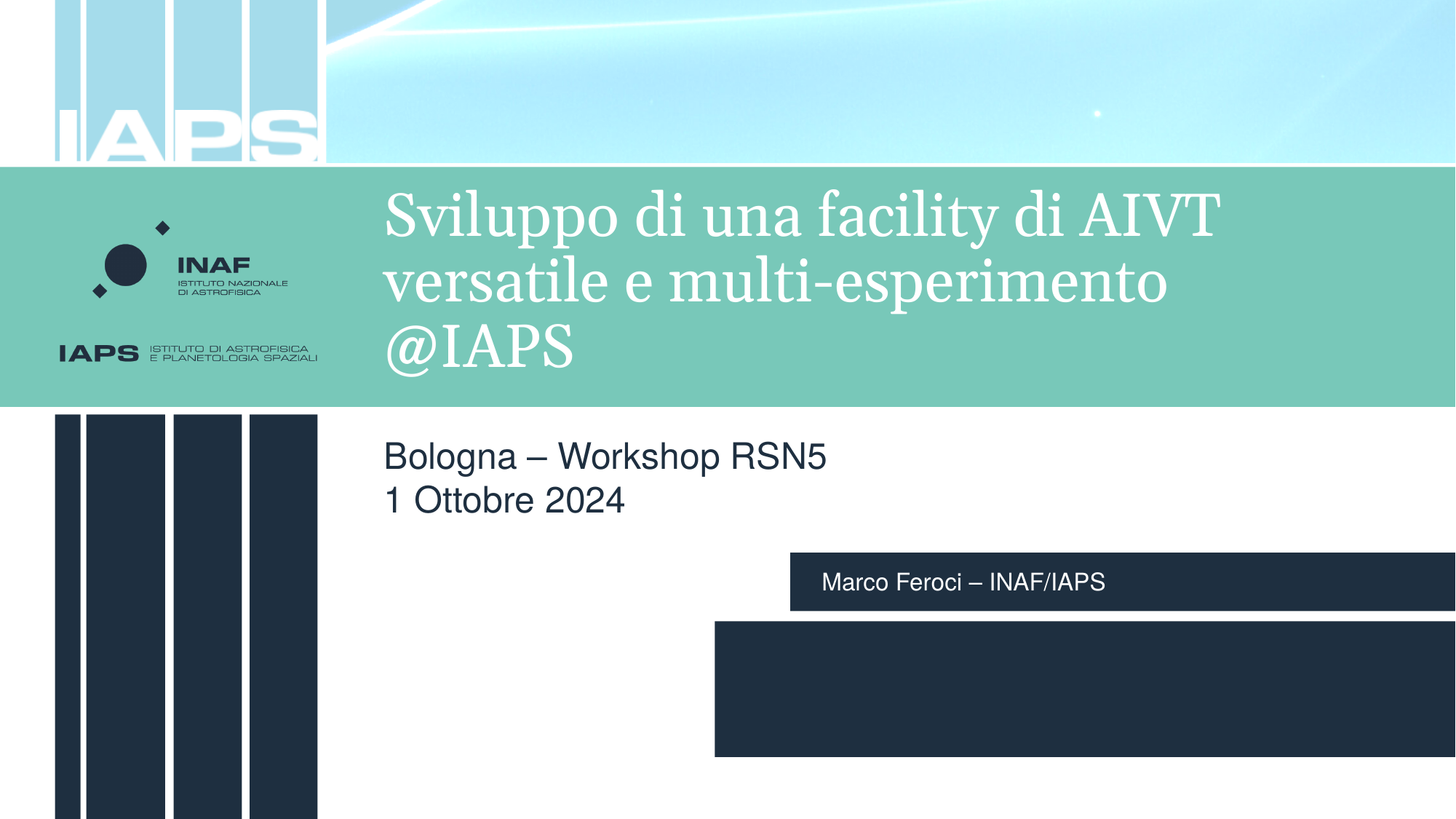

# Sviluppo di una facility di AIVT versatile e multi-esperimento @IAPS
Bologna – Workshop RSN5
1 Ottobre 2024
Marco Feroci – INAF/IAPS